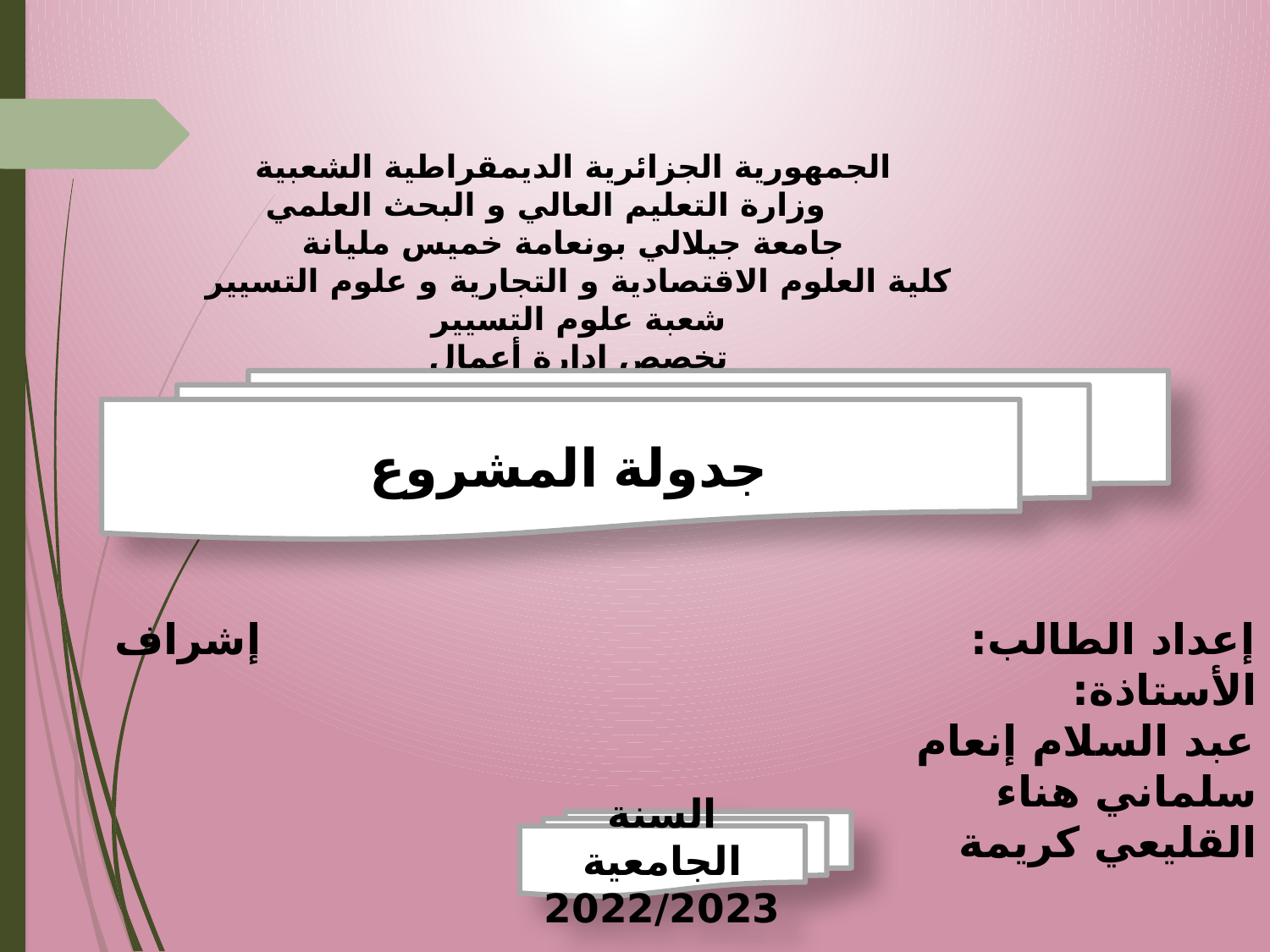

الجمهورية الجزائرية الديمقراطية الشعبية
      وزارة التعليم العالي و البحث العلمي
جامعة جيلالي بونعامة خميس مليانة
كلية العلوم الاقتصادية و التجارية و علوم التسيير
شعبة علوم التسيير
تخصص إدارة أعمال

جدولة المشروع
إعداد الطالب:                                                إشراف الأستاذة:
عبد السلام إنعام                                                  سلماني هناء
القليعي كريمة
السنة الجامعية 2022/2023